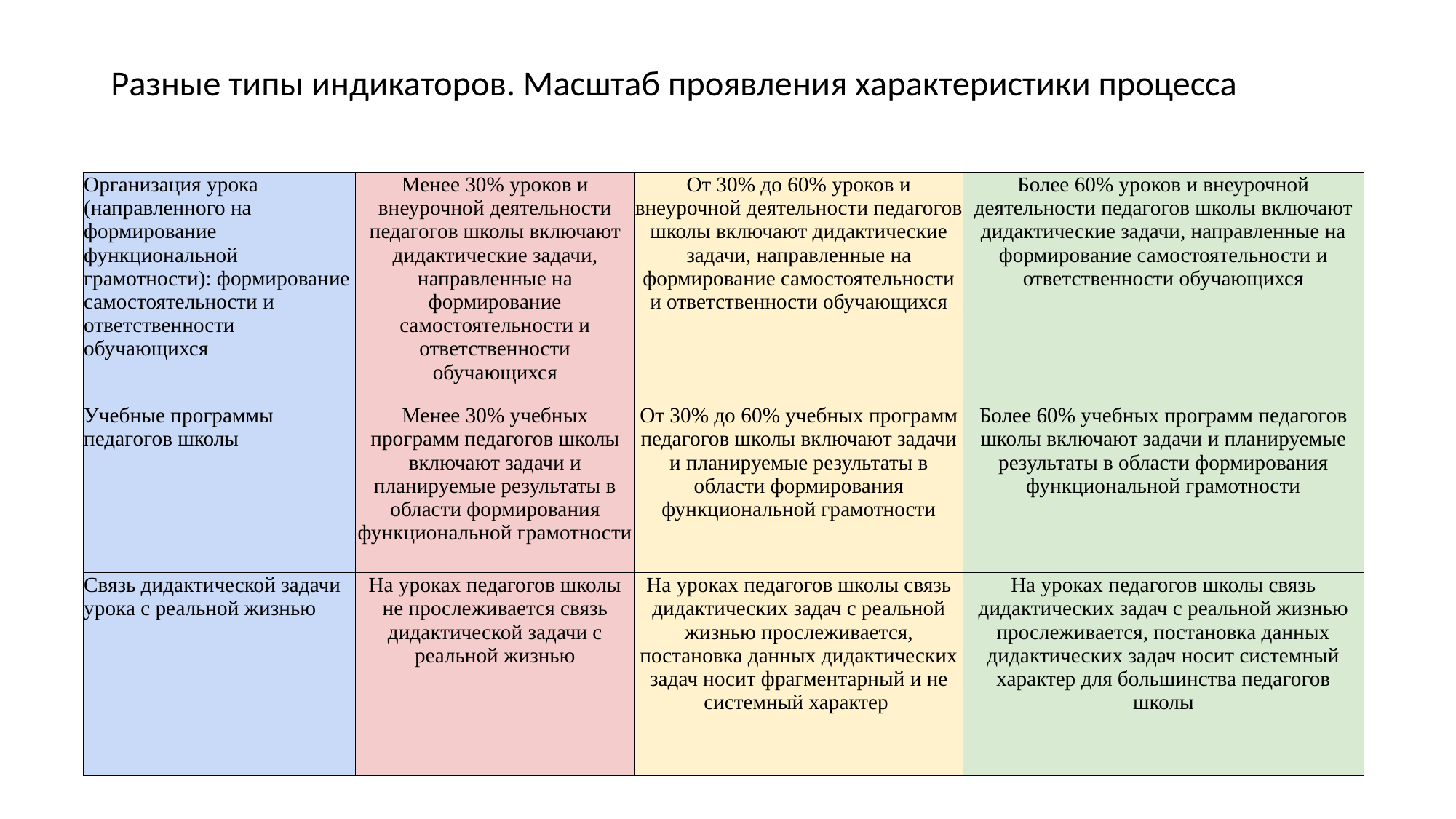

# Разные типы индикаторов. Масштаб проявления характеристики процесса
| Организация урока (направленного на формирование функциональной грамотности): формирование самостоятельности и ответственности обучающихся | Менее 30% уроков и внеурочной деятельности педагогов школы включают дидактические задачи, направленные на формирование самостоятельности и ответственности обучающихся | От 30% до 60% уроков и внеурочной деятельности педагогов школы включают дидактические задачи, направленные на формирование самостоятельности и ответственности обучающихся | Более 60% уроков и внеурочной деятельности педагогов школы включают дидактические задачи, направленные на формирование самостоятельности и ответственности обучающихся |
| --- | --- | --- | --- |
| Учебные программы педагогов школы | Менее 30% учебных программ педагогов школы включают задачи и планируемые результаты в области формирования функциональной грамотности | От 30% до 60% учебных программ педагогов школы включают задачи и планируемые результаты в области формирования функциональной грамотности | Более 60% учебных программ педагогов школы включают задачи и планируемые результаты в области формирования функциональной грамотности |
| Связь дидактической задачи урока с реальной жизнью | На уроках педагогов школы не прослеживается связь дидактической задачи с реальной жизнью | На уроках педагогов школы связь дидактических задач с реальной жизнью прослеживается, постановка данных дидактических задач носит фрагментарный и не системный характер | На уроках педагогов школы связь дидактических задач с реальной жизнью прослеживается, постановка данных дидактических задач носит системный характер для большинства педагогов школы |